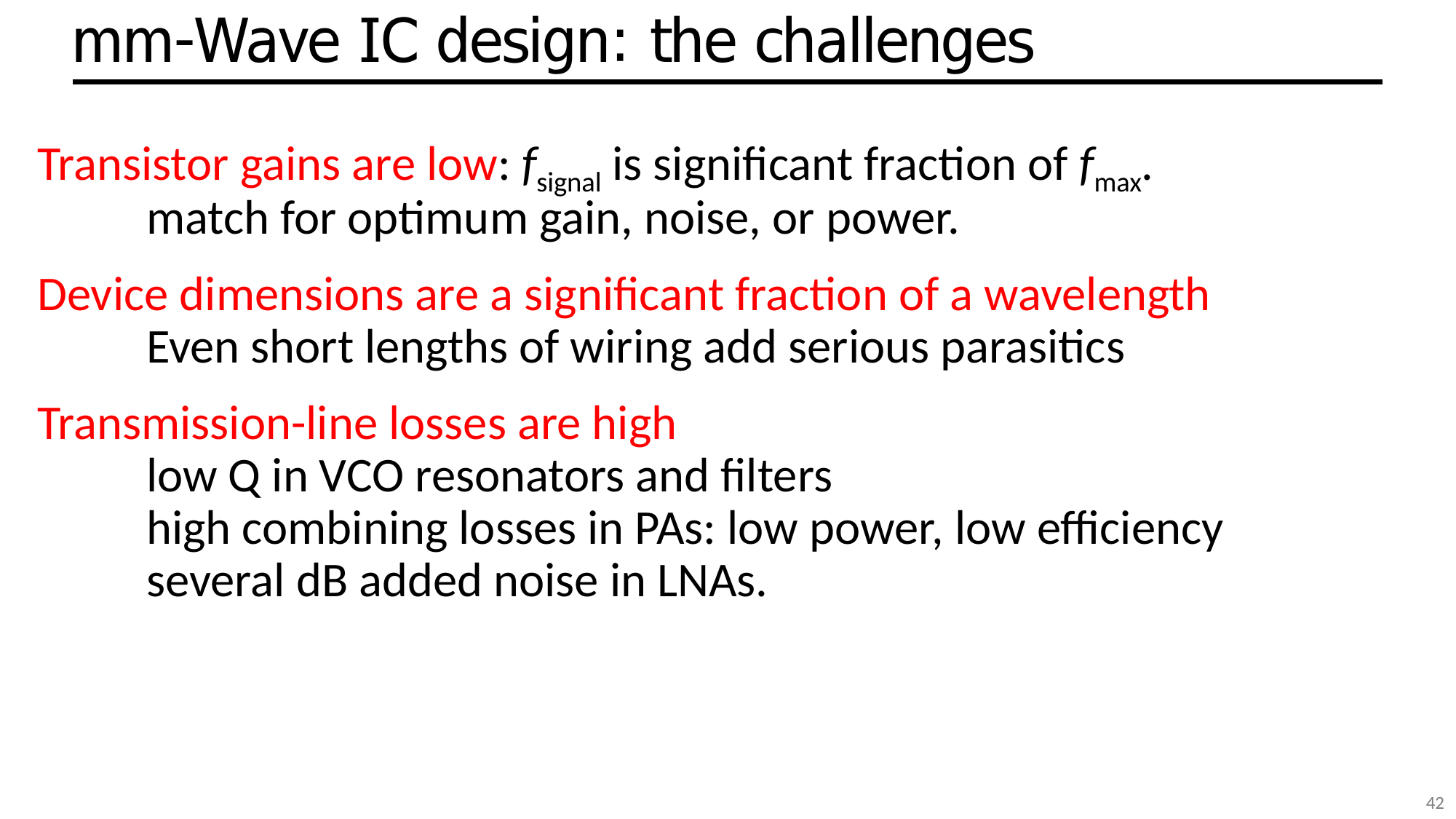

# mm-Wave IC design: the challenges
Transistor gains are low: fsignal is significant fraction of fmax.
	match for optimum gain, noise, or power.
Device dimensions are a significant fraction of a wavelength
	Even short lengths of wiring add serious parasitics
Transmission-line losses are high
	low Q in VCO resonators and filters
	high combining losses in PAs: low power, low efficiency
	several dB added noise in LNAs.